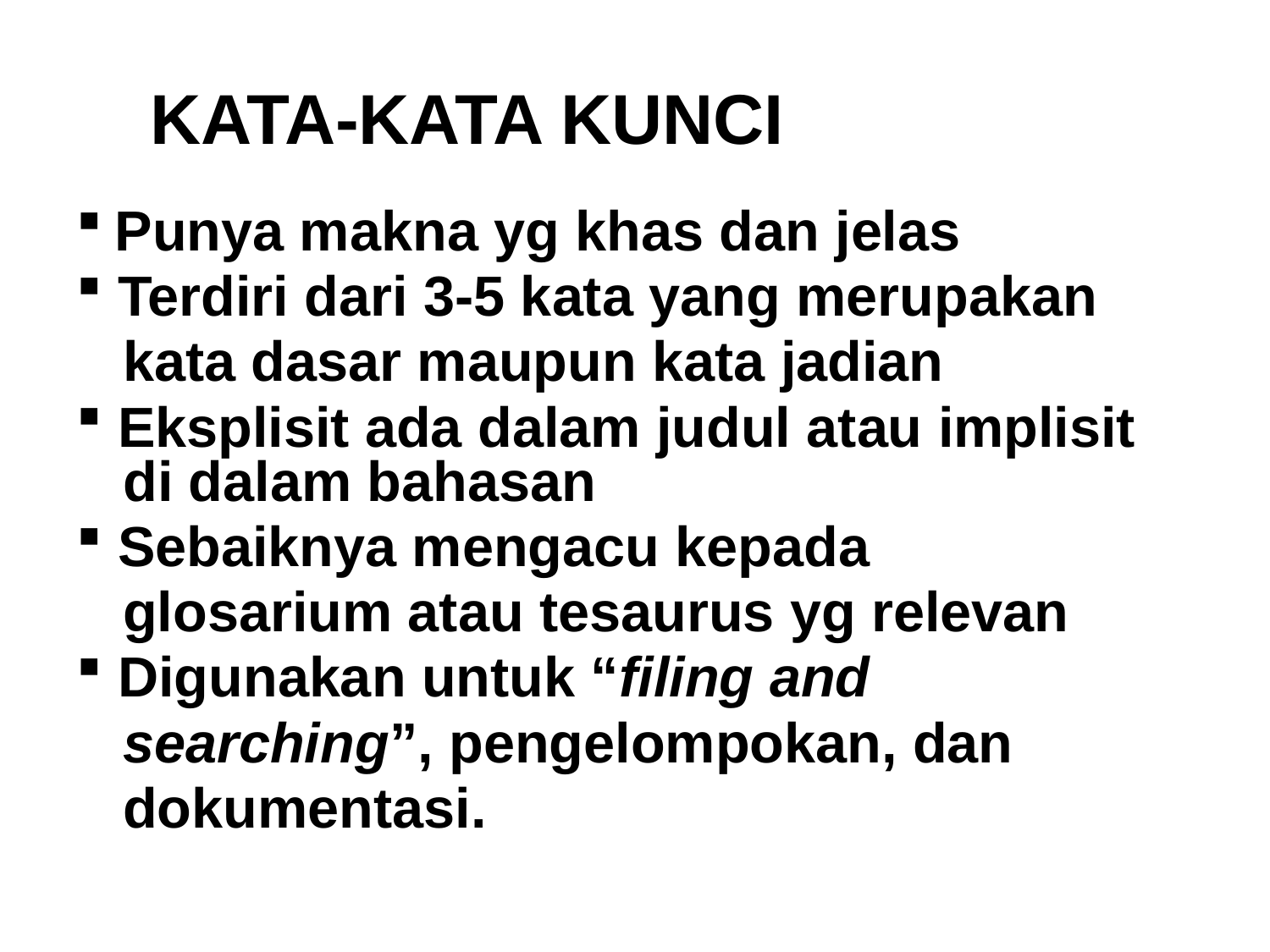

# Kata-kata kunci
 Punya makna yg khas dan jelas
 Terdiri dari 3-5 kata yang merupakan
   kata dasar maupun kata jadian
 Eksplisit ada dalam judul atau implisit
   di dalam bahasan
 Sebaiknya mengacu kepada
   glosarium atau tesaurus yg relevan
 Digunakan untuk “filing and
   searching”, pengelompokan, dan
   dokumentasi.